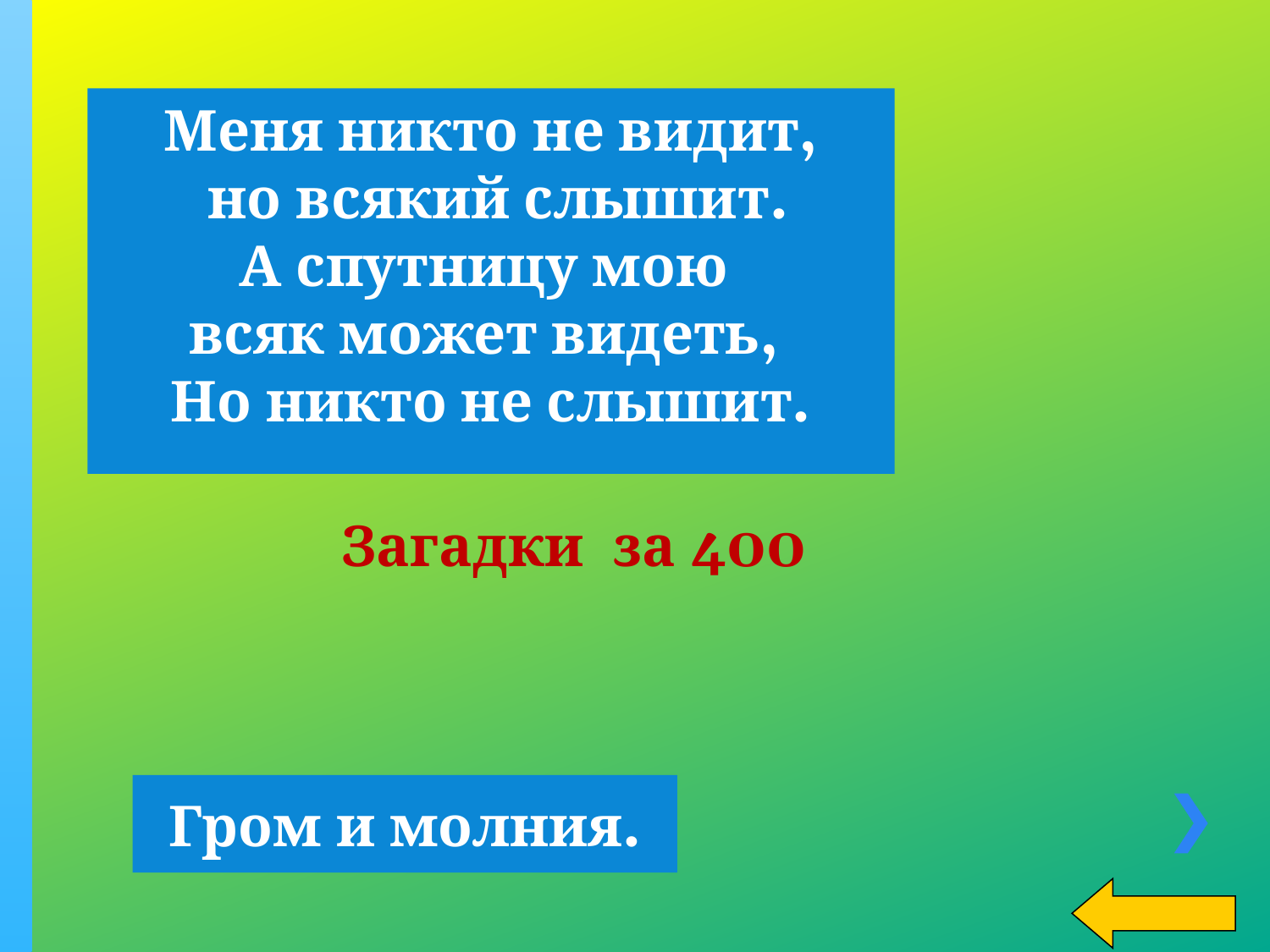

Меня никто не видит,
 но всякий слышит.
А спутницу мою
всяк может видеть,
Но никто не слышит.

Загадки  за 400
Гром и молния.